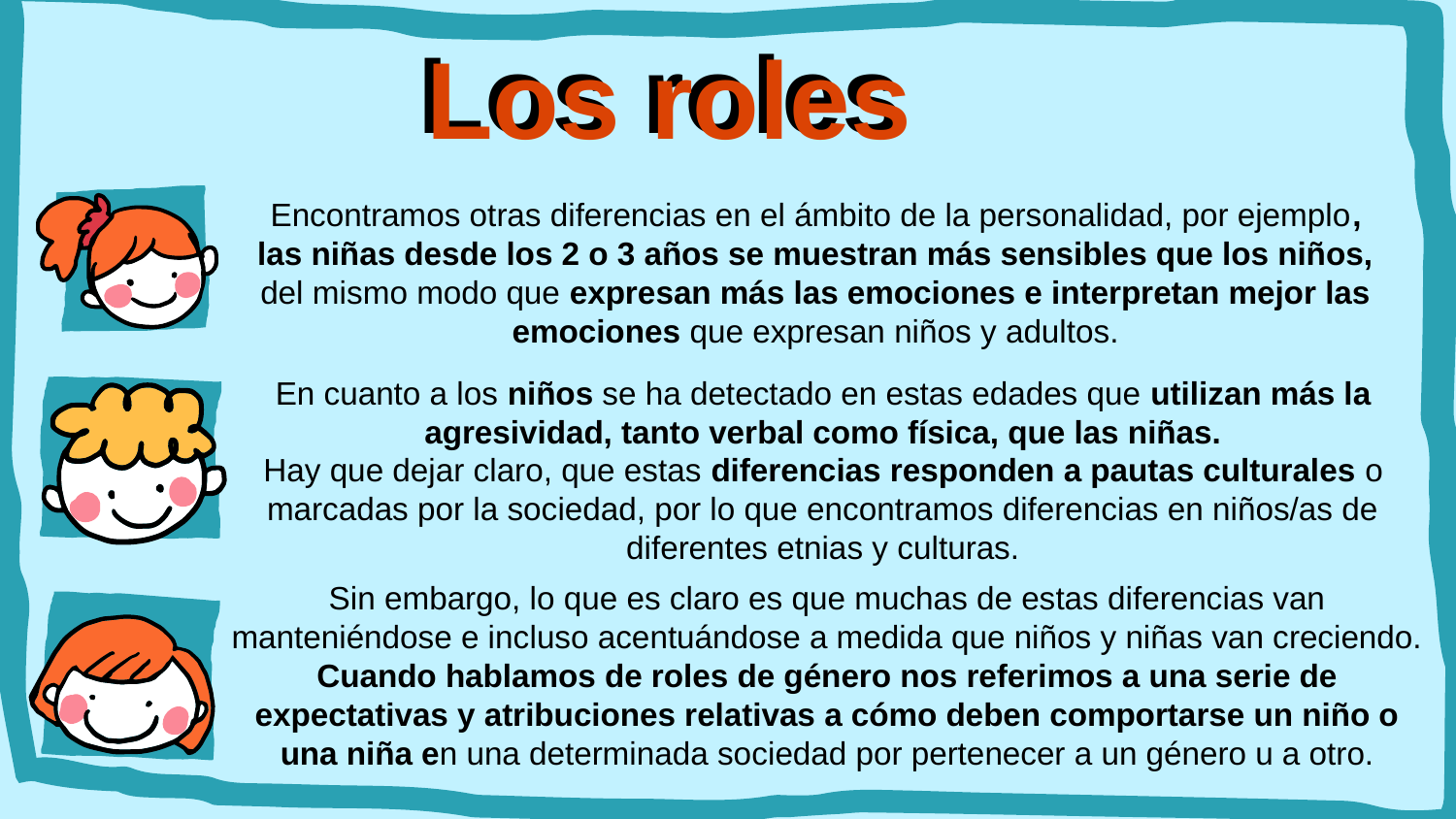

# Los roles
Los roles

Encontramos otras diferencias en el ámbito de la personalidad, por ejemplo, las niñas desde los 2 o 3 años se muestran más sensibles que los niños, del mismo modo que expresan más las emociones e interpretan mejor las emociones que expresan niños y adultos.
En cuanto a los niños se ha detectado en estas edades que utilizan más la agresividad, tanto verbal como física, que las niñas.
Hay que dejar claro, que estas diferencias responden a pautas culturales o marcadas por la sociedad, por lo que encontramos diferencias en niños/as de diferentes etnias y culturas.

Sin embargo, lo que es claro es que muchas de estas diferencias van manteniéndose e incluso acentuándose a medida que niños y niñas van creciendo.
Cuando hablamos de roles de género nos referimos a una serie de expectativas y atribuciones relativas a cómo deben comportarse un niño o una niña en una determinada sociedad por pertenecer a un género u a otro.